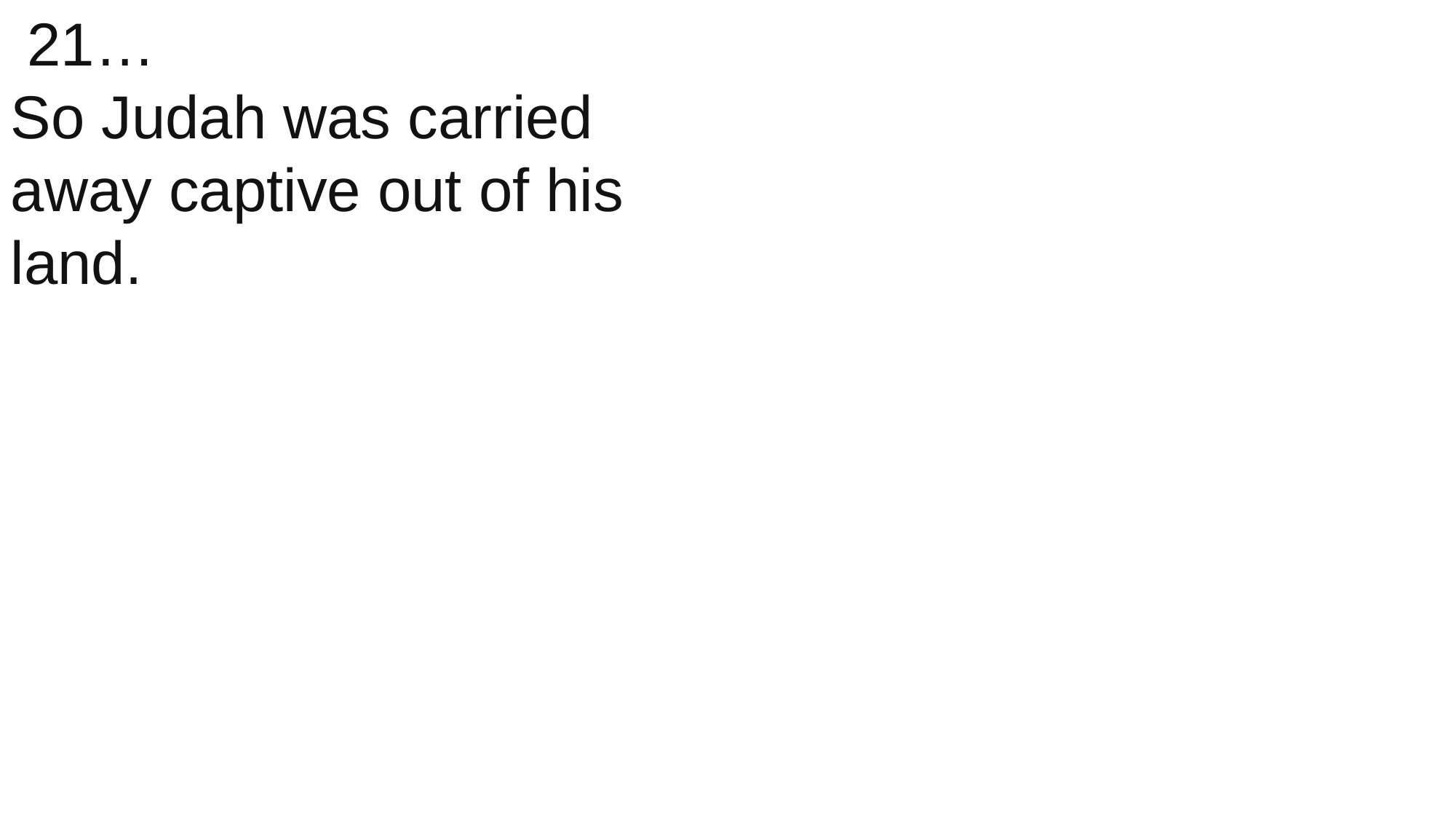

21…
So Judah was carried away captive out of his land.
 John